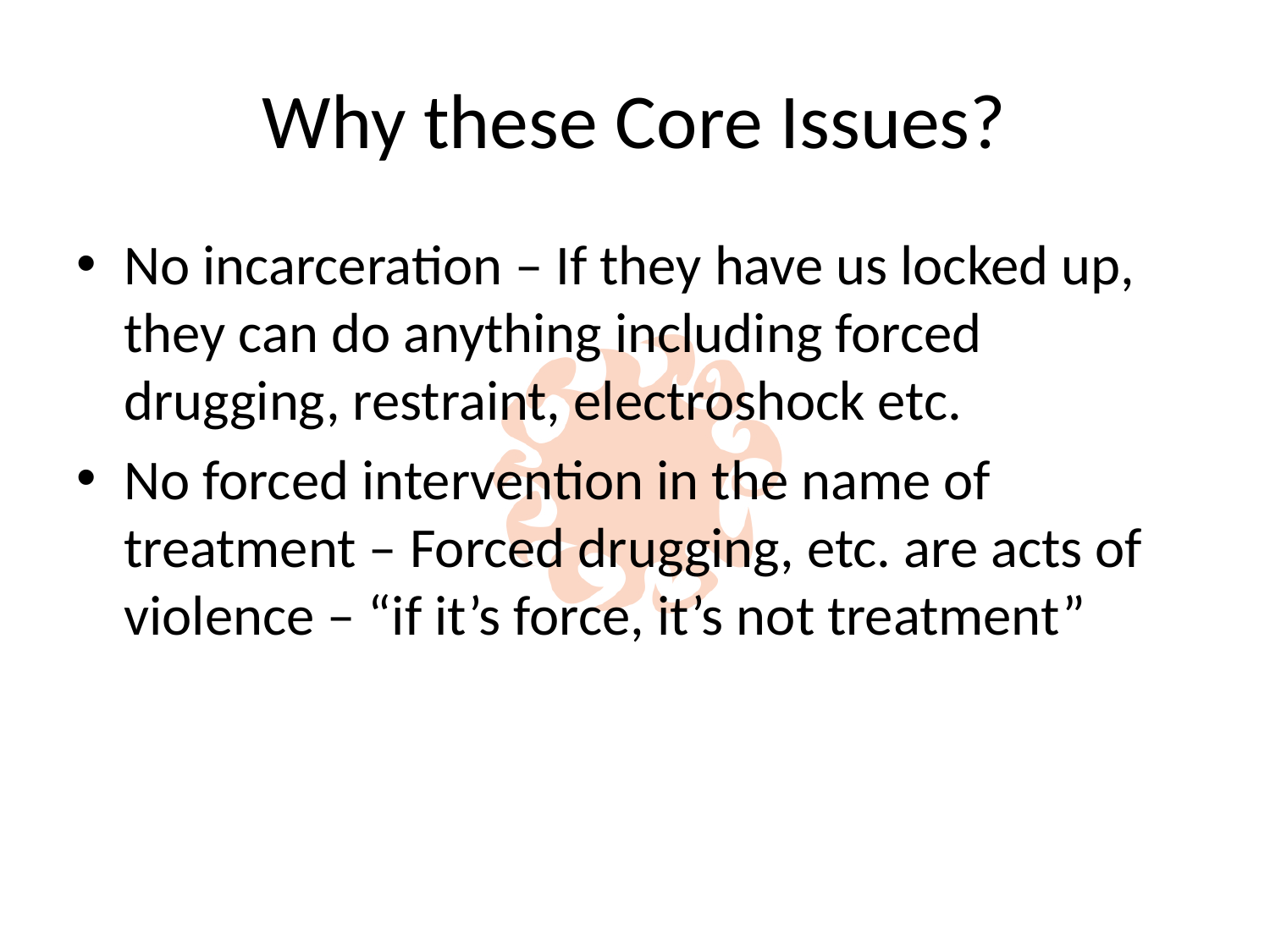

# Why these Core Issues?
No incarceration – If they have us locked up, they can do anything including forced drugging, restraint, electroshock etc.
No forced intervention in the name of treatment – Forced drugging, etc. are acts of violence – “if it’s force, it’s not treatment”